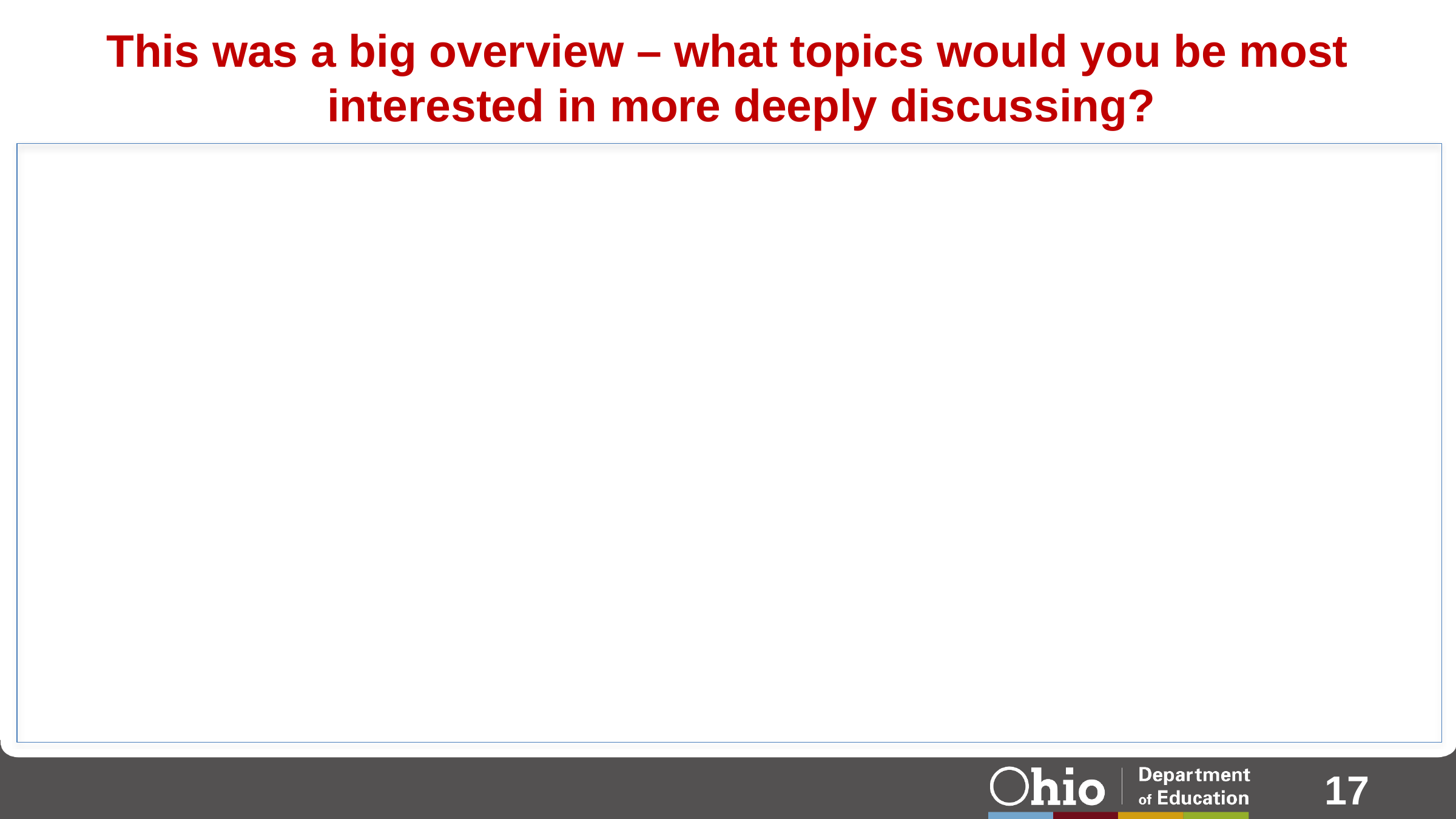

# This was a big overview – what topics would you be most interested in more deeply discussing?